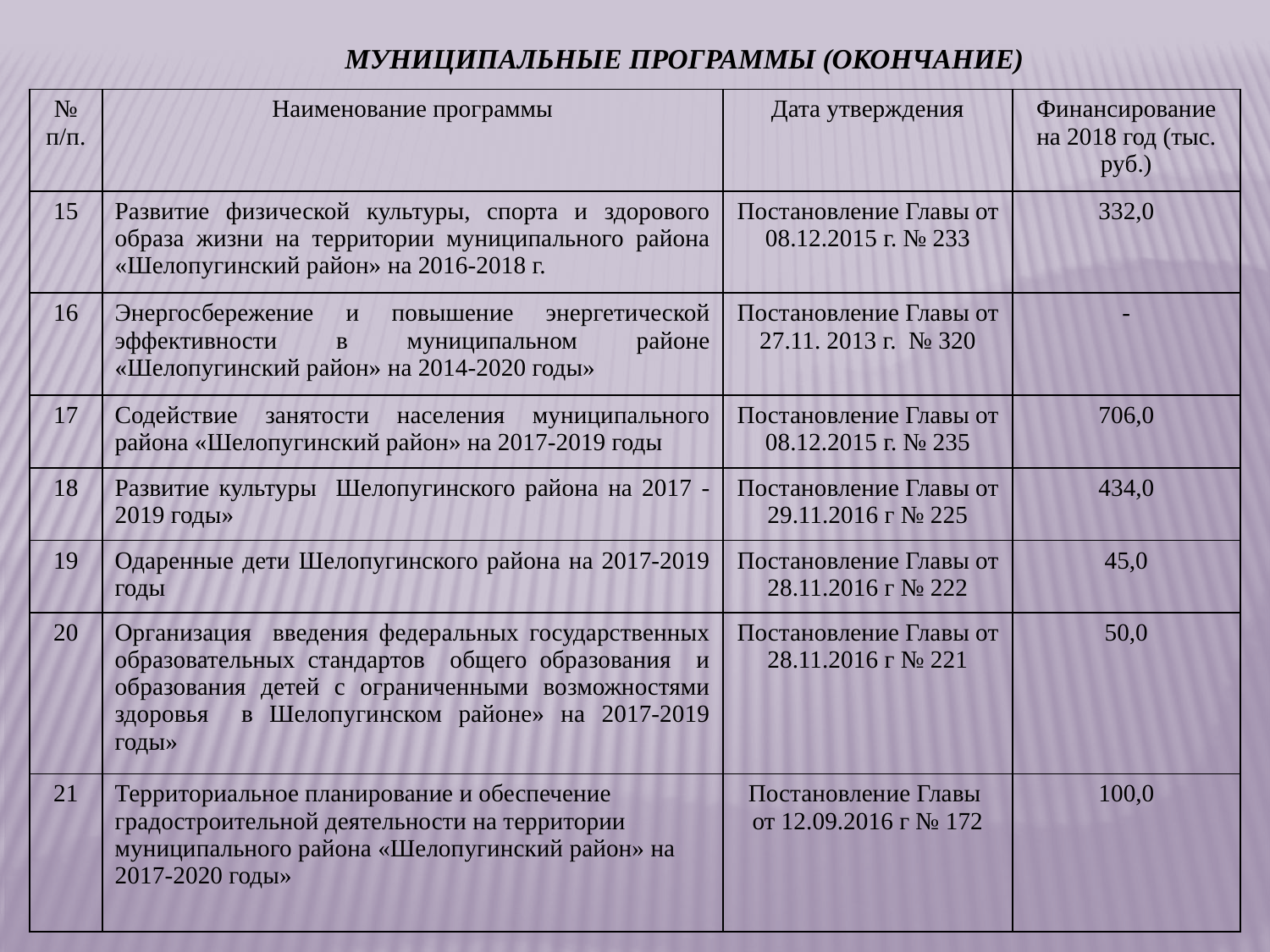

# Муниципальные программы (окончание)
| № п/п. | Наименование программы | Дата утверждения | Финансирование на 2018 год (тыс. руб.) |
| --- | --- | --- | --- |
| 15 | Развитие физической культуры, спорта и здорового образа жизни на территории муниципального района «Шелопугинский район» на 2016-2018 г. | Постановление Главы от 08.12.2015 г. № 233 | 332,0 |
| 16 | Энергосбережение и повышение энергетической эффективности в муниципальном районе «Шелопугинский район» на 2014-2020 годы» | Постановление Главы от 27.11. 2013 г. № 320 | - |
| 17 | Содействие занятости населения муниципального района «Шелопугинский район» на 2017-2019 годы | Постановление Главы от 08.12.2015 г. № 235 | 706,0 |
| 18 | Развитие культуры Шелопугинского района на 2017 - 2019 годы» | Постановление Главы от 29.11.2016 г № 225 | 434,0 |
| 19 | Одаренные дети Шелопугинского района на 2017-2019 годы | Постановление Главы от 28.11.2016 г № 222 | 45,0 |
| 20 | Организация введения федеральных государственных образовательных стандартов общего образования и образования детей с ограниченными возможностями здоровья в Шелопугинском районе» на 2017-2019 годы» | Постановление Главы от 28.11.2016 г № 221 | 50,0 |
| 21 | Территориальное планирование и обеспечение градостроительной деятельности на территории муниципального района «Шелопугинский район» на 2017-2020 годы» | Постановление Главы от 12.09.2016 г № 172 | 100,0 |